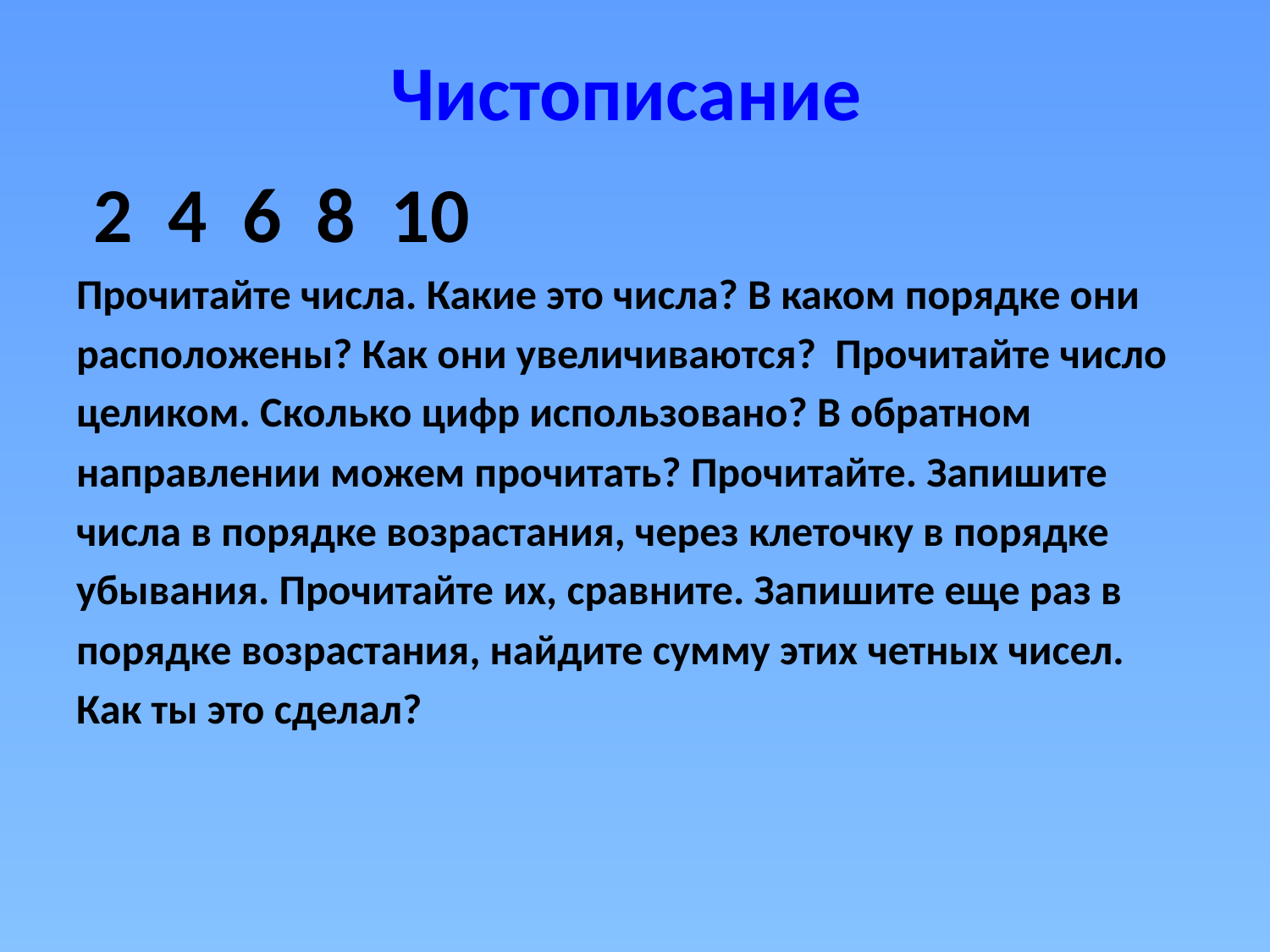

# Чистописание
 2  4  6  8  10
Прочитайте числа. Какие это числа? В каком порядке они
расположены? Как они увеличиваются?  Прочитайте число
целиком. Сколько цифр использовано? В обратном
направлении можем прочитать? Прочитайте. Запишите
числа в порядке возрастания, через клеточку в порядке
убывания. Прочитайте их, сравните. Запишите еще раз в
порядке возрастания, найдите сумму этих четных чисел.
Как ты это сделал?